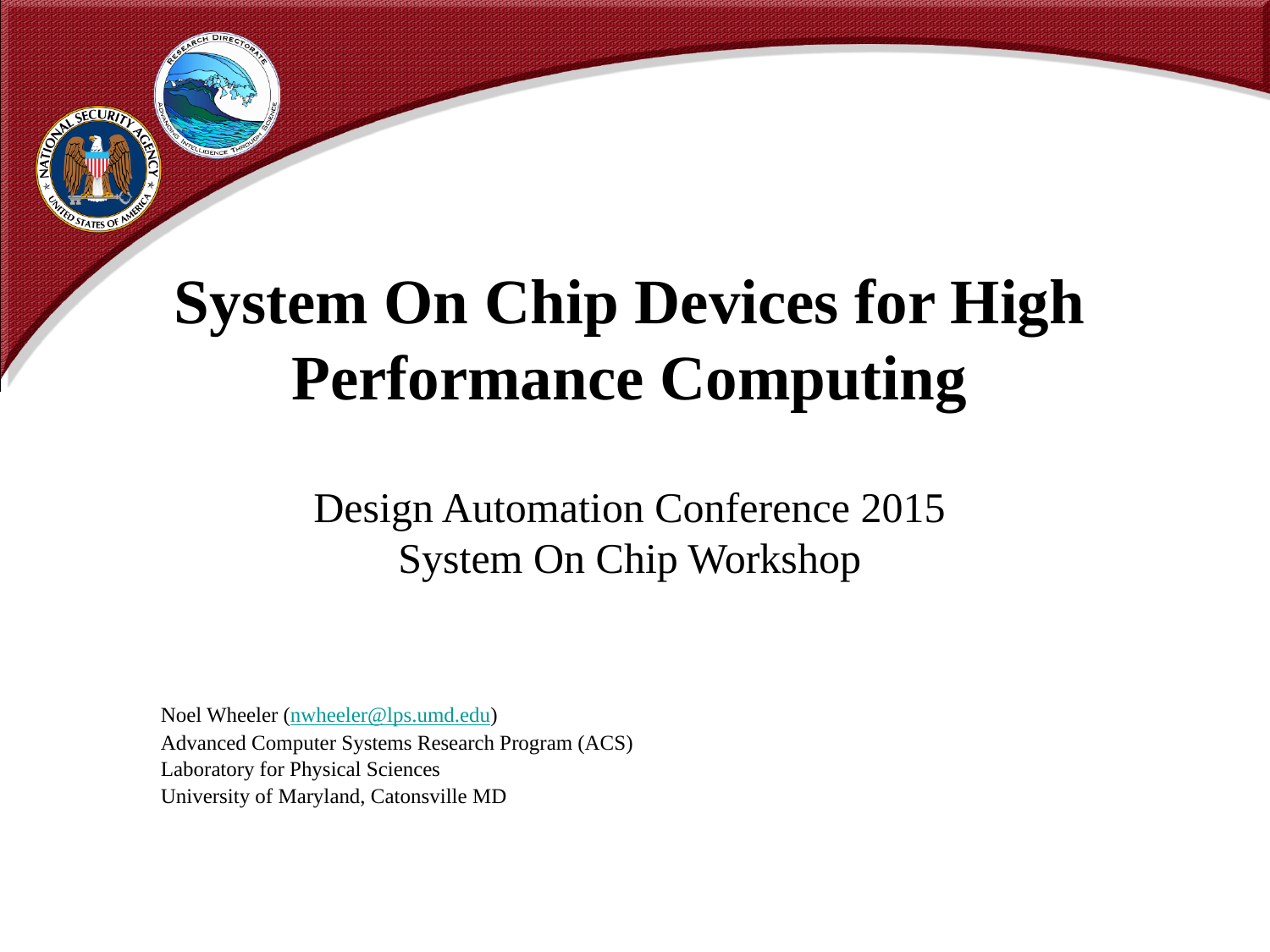

# System On Chip Devices for High Performance Computing Design Automation Conference 2015 System On Chip Workshop
Noel Wheeler (nwheeler@lps.umd.edu)
Advanced Computer Systems Research Program (ACS)
Laboratory for Physical Sciences
University of Maryland, Catonsville MD